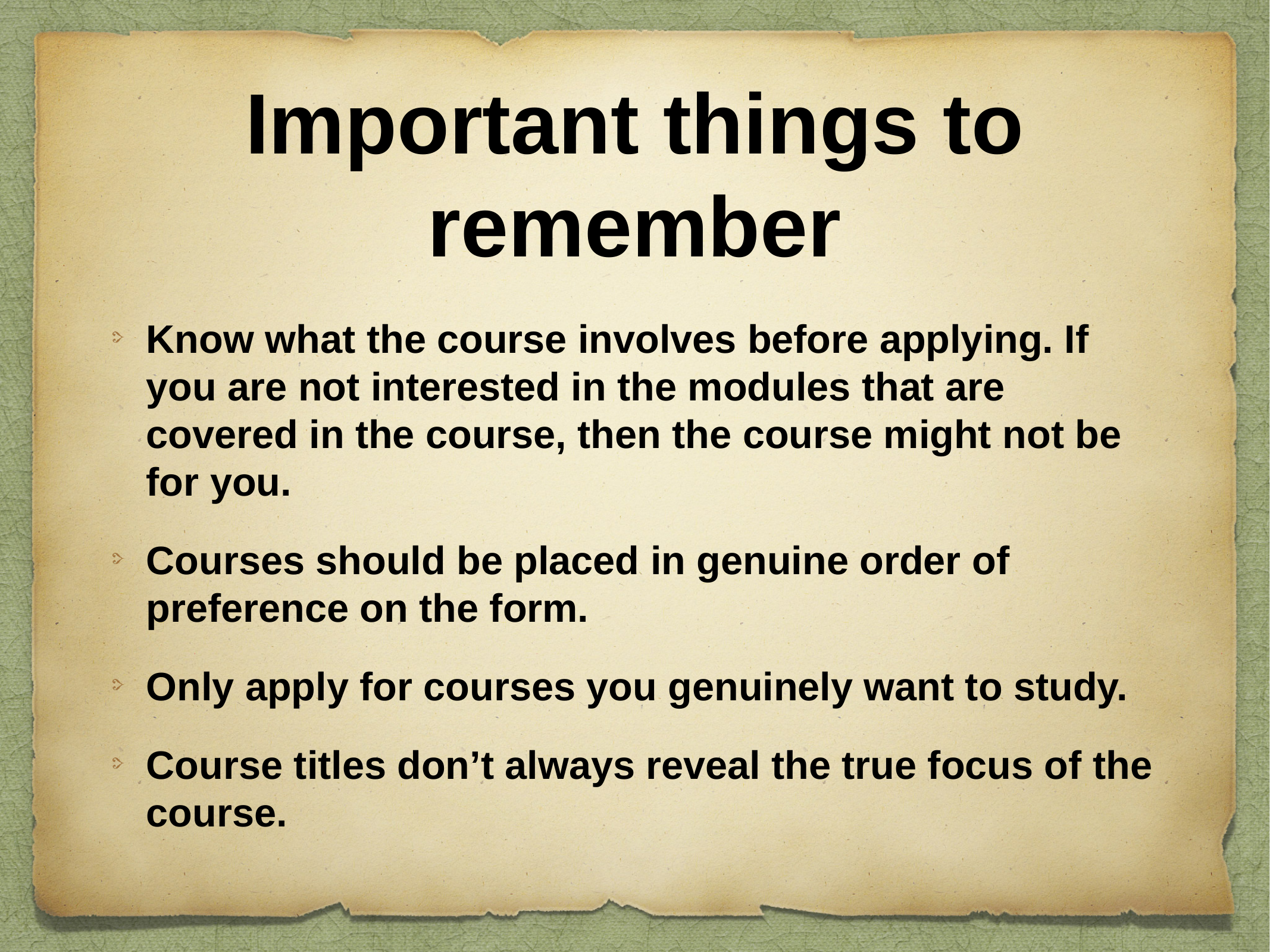

# Important things to remember
Know what the course involves before applying. If you are not interested in the modules that are covered in the course, then the course might not be for you.
Courses should be placed in genuine order of preference on the form.
Only apply for courses you genuinely want to study.
Course titles don’t always reveal the true focus of the course.